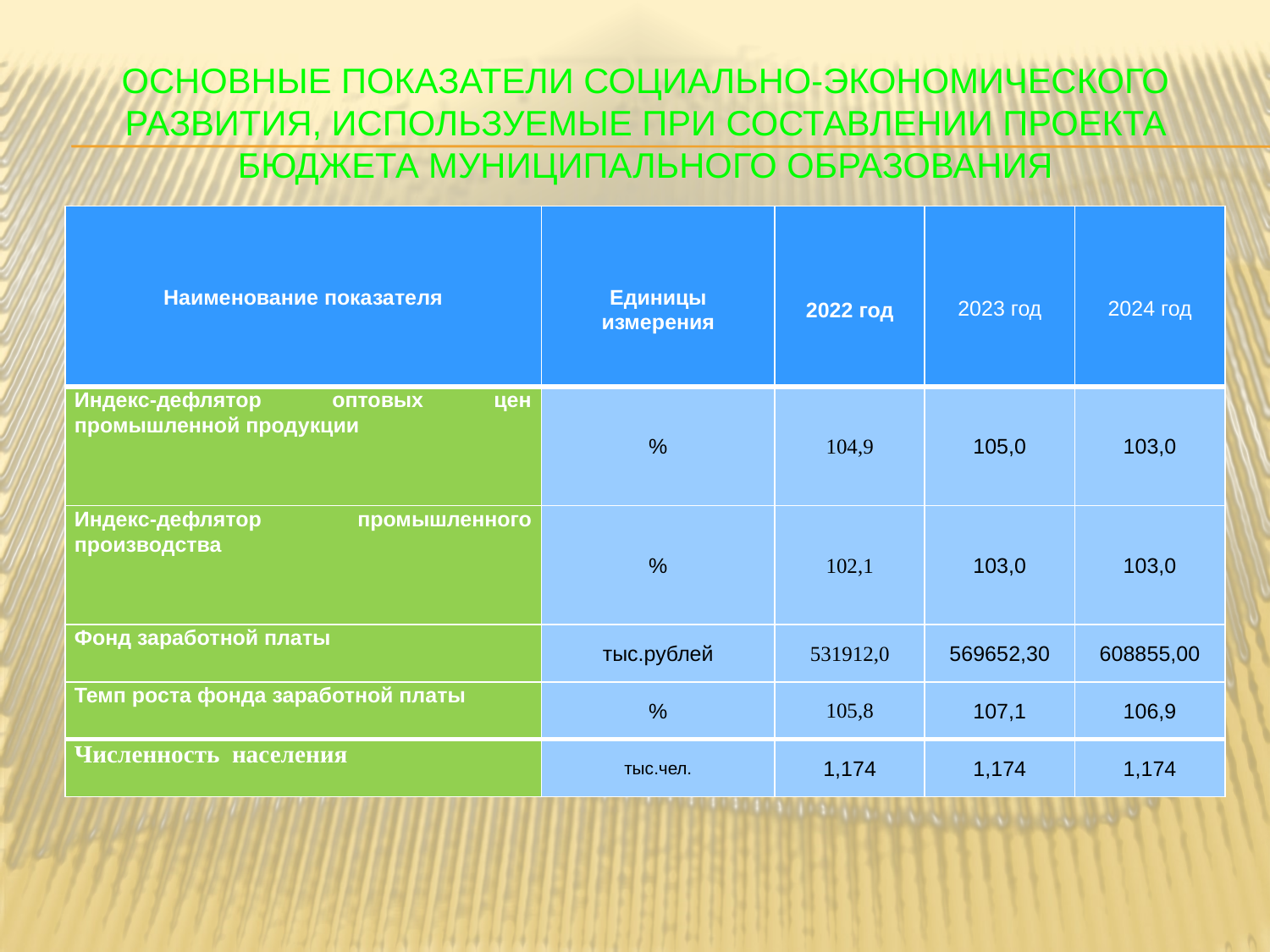

# Основные показатели социально-экономического развития, используемые при составлении проекта бюджета муниципального образования
| Наименование показателя | Единицы измерения | 2022 год | 2023 год | 2024 год |
| --- | --- | --- | --- | --- |
| Индекс-дефлятор оптовых цен промышленной продукции | % | 104,9 | 105,0 | 103,0 |
| Индекс-дефлятор промышленного производства | % | 102,1 | 103,0 | 103,0 |
| Фонд заработной платы | тыс.рублей | 531912,0 | 569652,30 | 608855,00 |
| Темп роста фонда заработной платы | % | 105,8 | 107,1 | 106,9 |
| Численность населения | тыс.чел. | 1,174 | 1,174 | 1,174 |